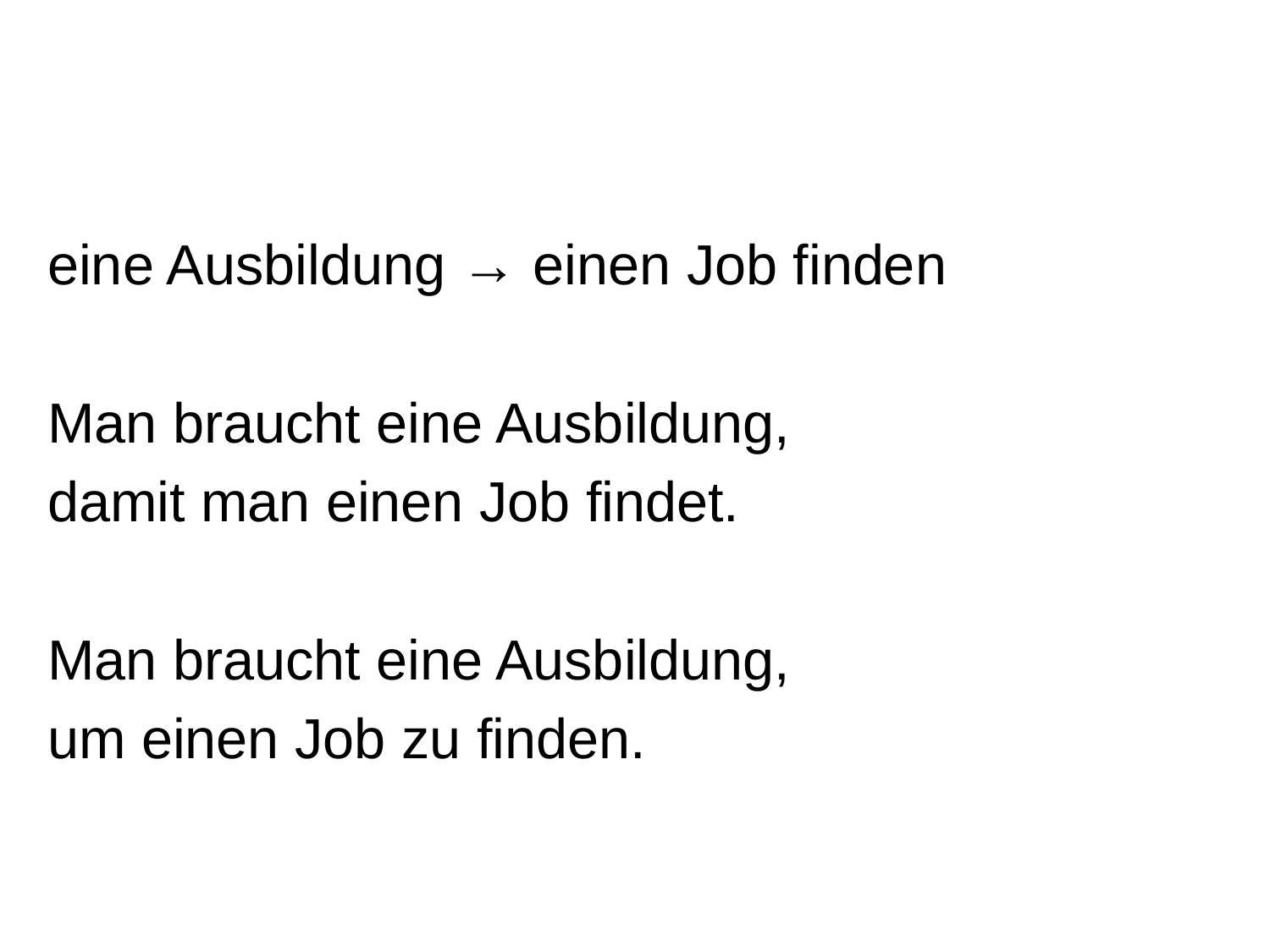

eine Ausbildung → einen Job finden

Man braucht eine Ausbildung,
damit man einen Job findet.

Man braucht eine Ausbildung,
um einen Job zu finden.